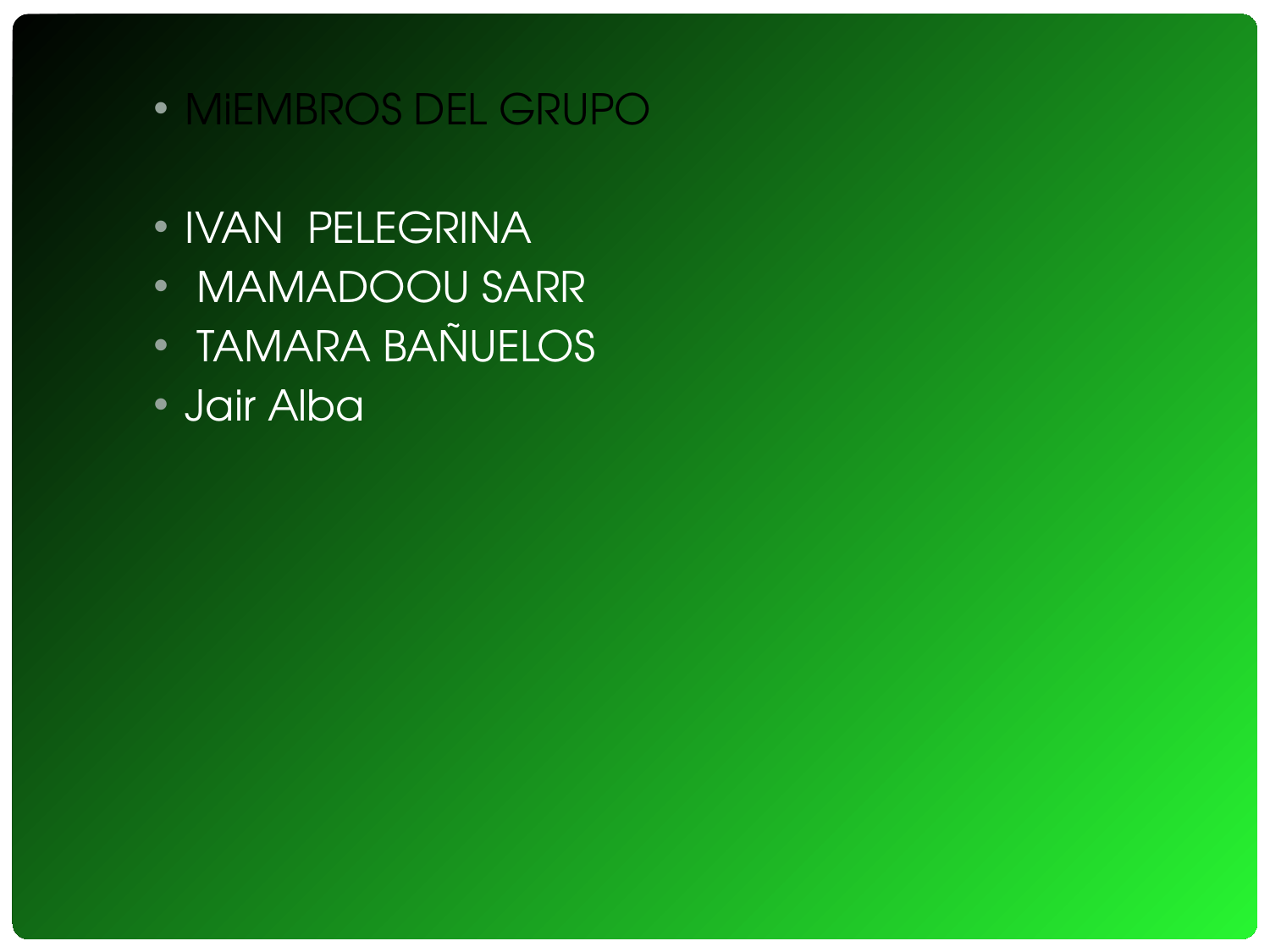

MiEMBROS DEL GRUPO

IVAN  PELEGRINA
 MAMADOOU SARR
 TAMARA BAÑUELOS
Jair Alba